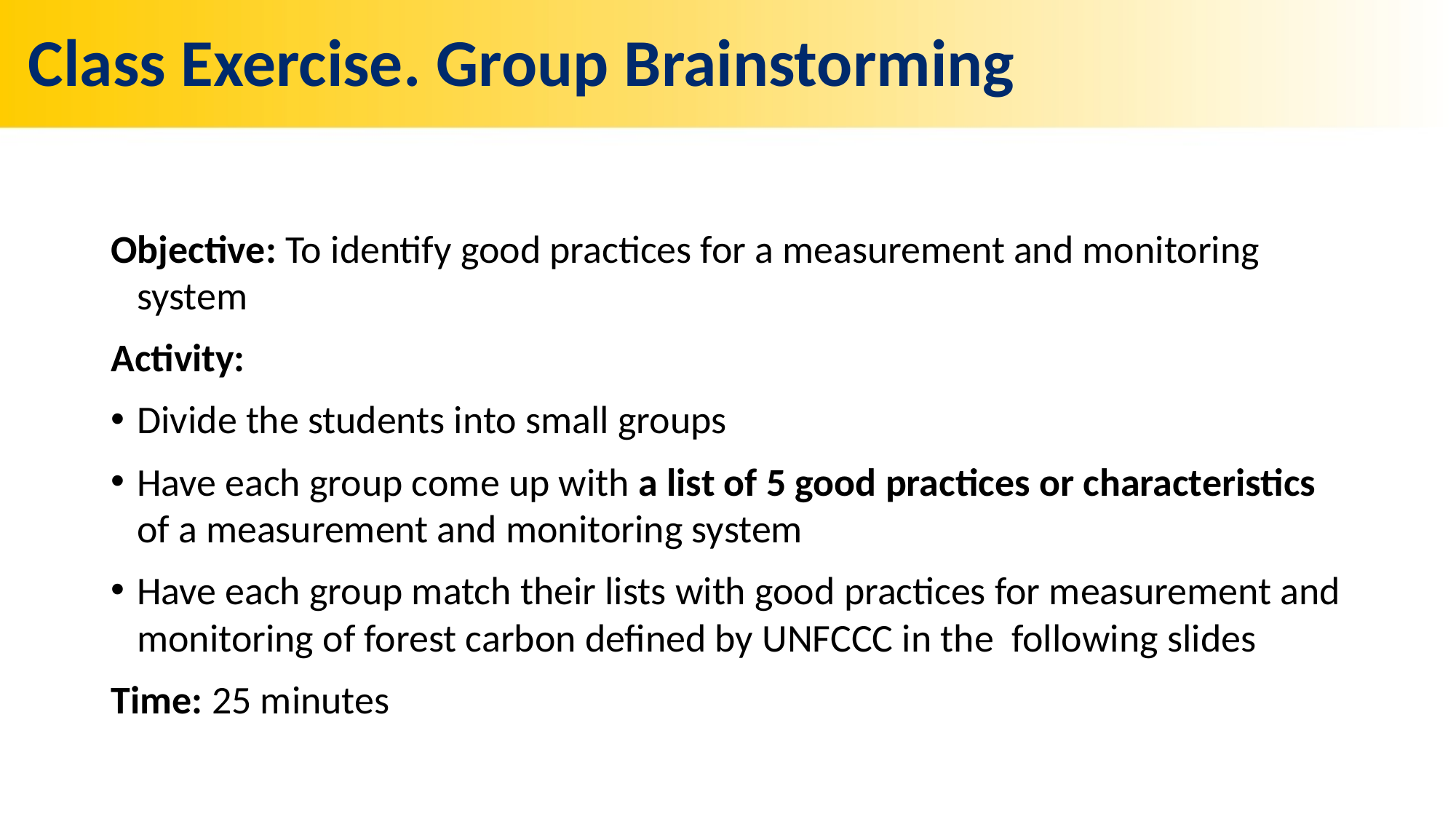

# Class Exercise. Group Brainstorming
Objective: To identify good practices for a measurement and monitoring system
Activity:
Divide the students into small groups
Have each group come up with a list of 5 good practices or characteristics of a measurement and monitoring system
Have each group match their lists with good practices for measurement and monitoring of forest carbon defined by UNFCCC in the  following slides
Time: 25 minutes